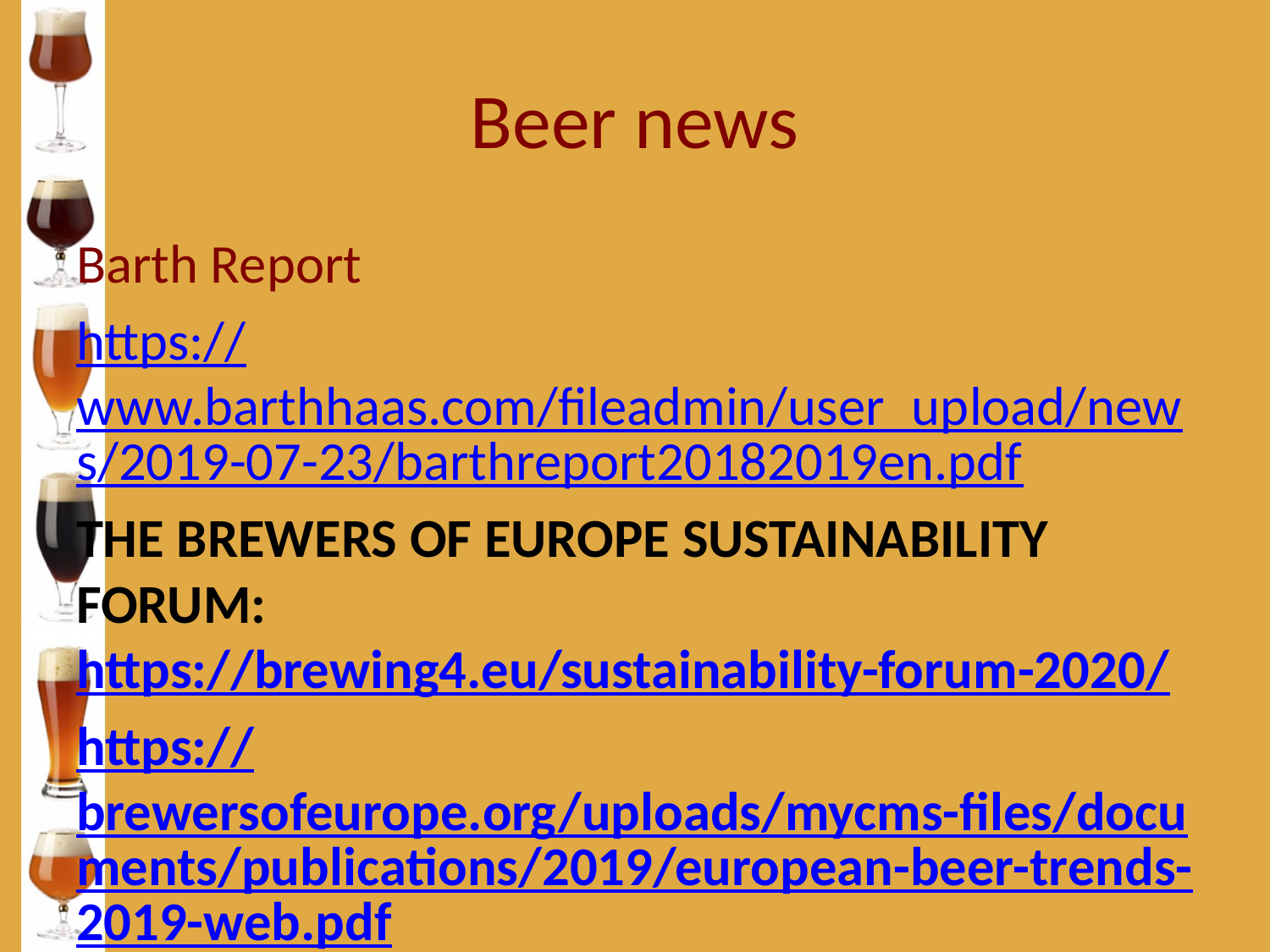

# Beer news
Barth Report
https://www.barthhaas.com/fileadmin/user_upload/news/2019-07-23/barthreport20182019en.pdf
THE BREWERS OF EUROPE SUSTAINABILITY FORUM: https://brewing4.eu/sustainability-forum-2020/
https://brewersofeurope.org/uploads/mycms-files/documents/publications/2019/european-beer-trends-2019-web.pdf